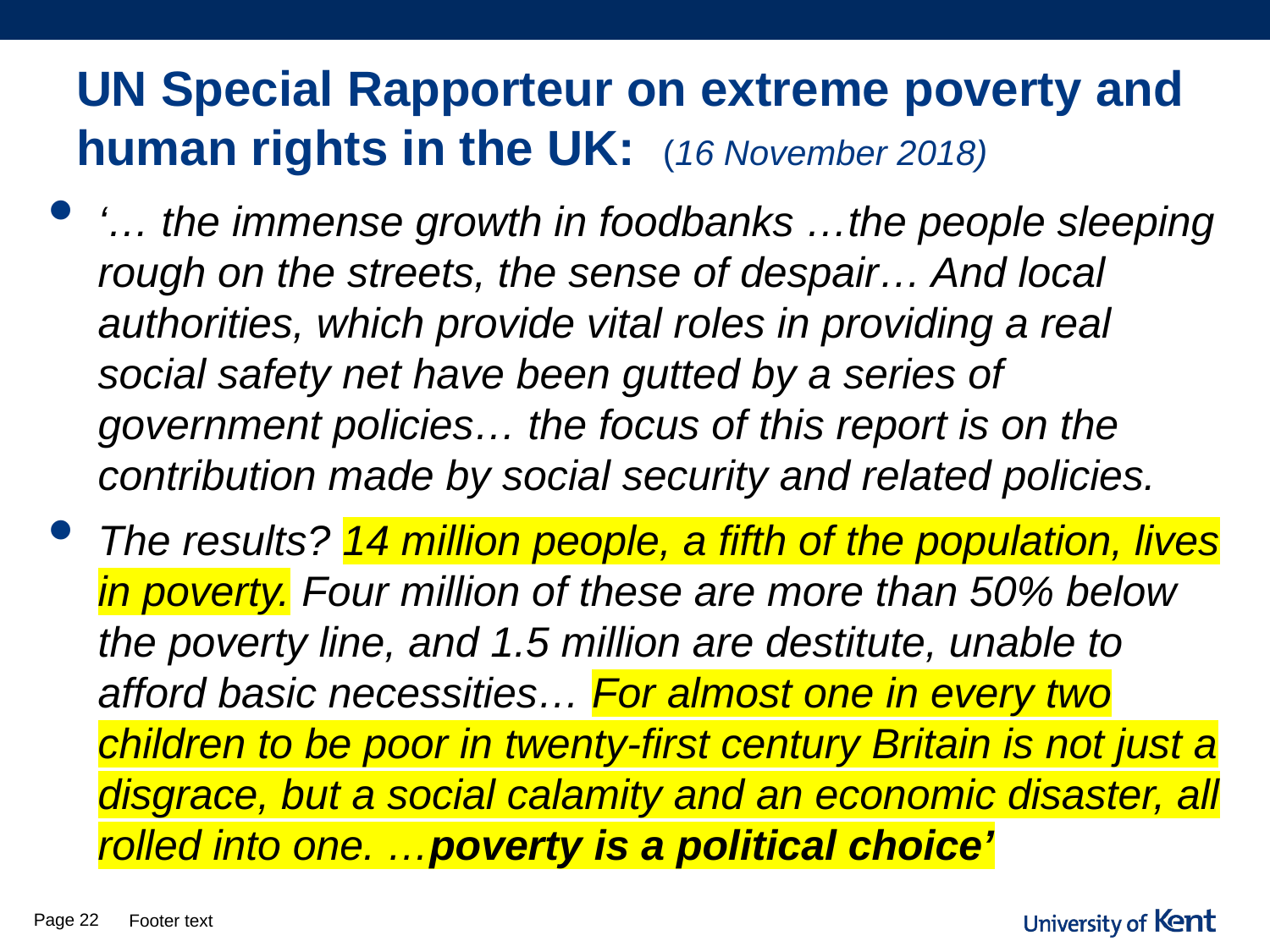

# UN Special Rapporteur on extreme poverty and human rights in the UK:  (16 November 2018)
‘… the immense growth in foodbanks …the people sleeping rough on the streets, the sense of despair… And local authorities, which provide vital roles in providing a real social safety net have been gutted by a series of government policies… the focus of this report is on the contribution made by social security and related policies.
The results? 14 million people, a fifth of the population, lives in poverty. Four million of these are more than 50% below the poverty line, and 1.5 million are destitute, unable to afford basic necessities… For almost one in every two children to be poor in twenty-first century Britain is not just a disgrace, but a social calamity and an economic disaster, all rolled into one. …poverty is a political choice’

Page 22
Footer text